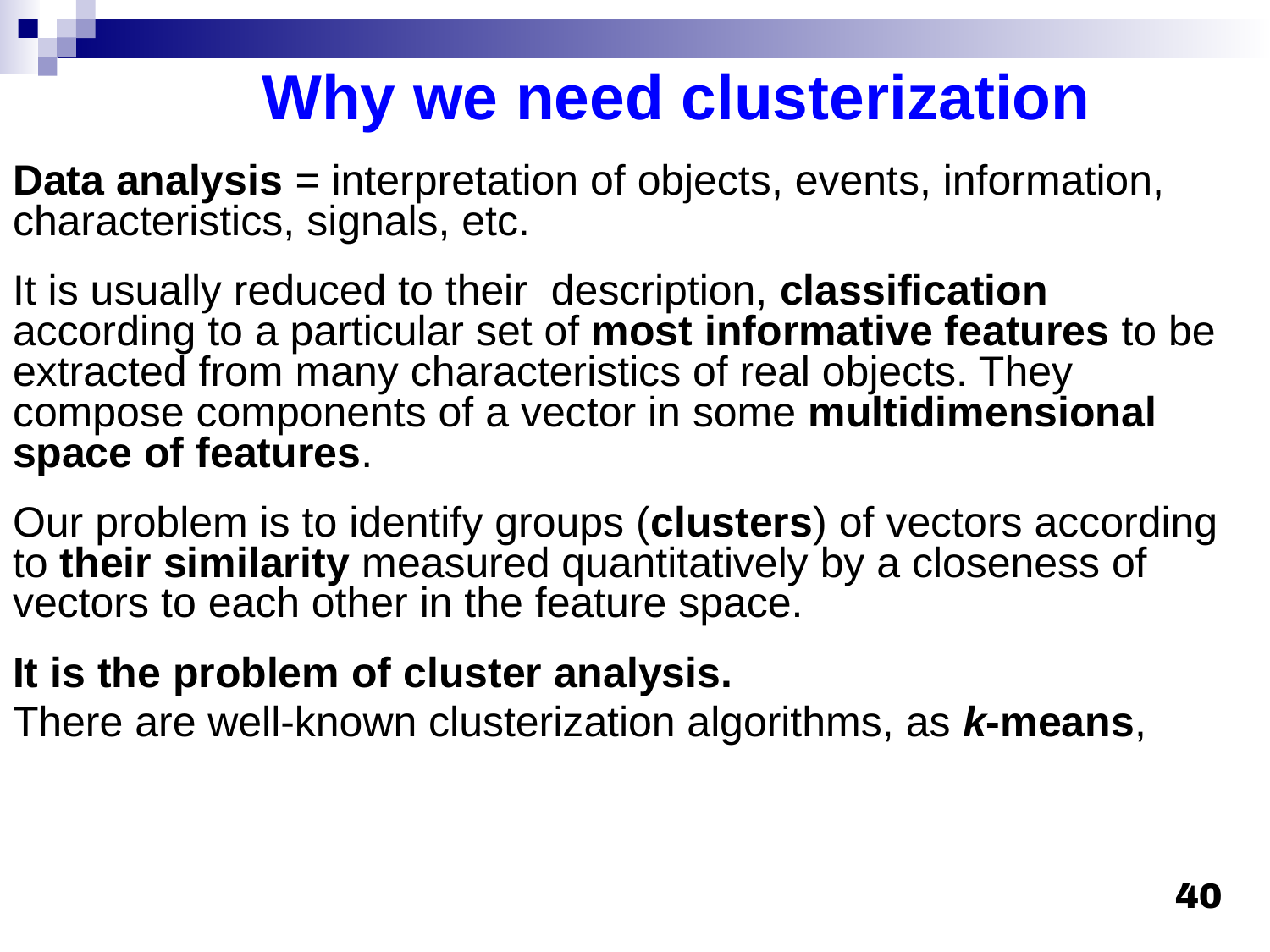

# Why we need clusterization
Data analysis = interpretation of objects, events, information, characteristics, signals, etc.

It is usually reduced to their  description, classification according to a particular set of most informative features to be extracted from many characteristics of real objects. They compose components of a vector in some multidimensional space of features.

Our problem is to identify groups (clusters) of vectors according to their similarity measured quantitatively by a closeness of vectors to each other in the feature space.

It is the problem of cluster analysis.
There are well-known clusterization algorithms, as k-means,
40